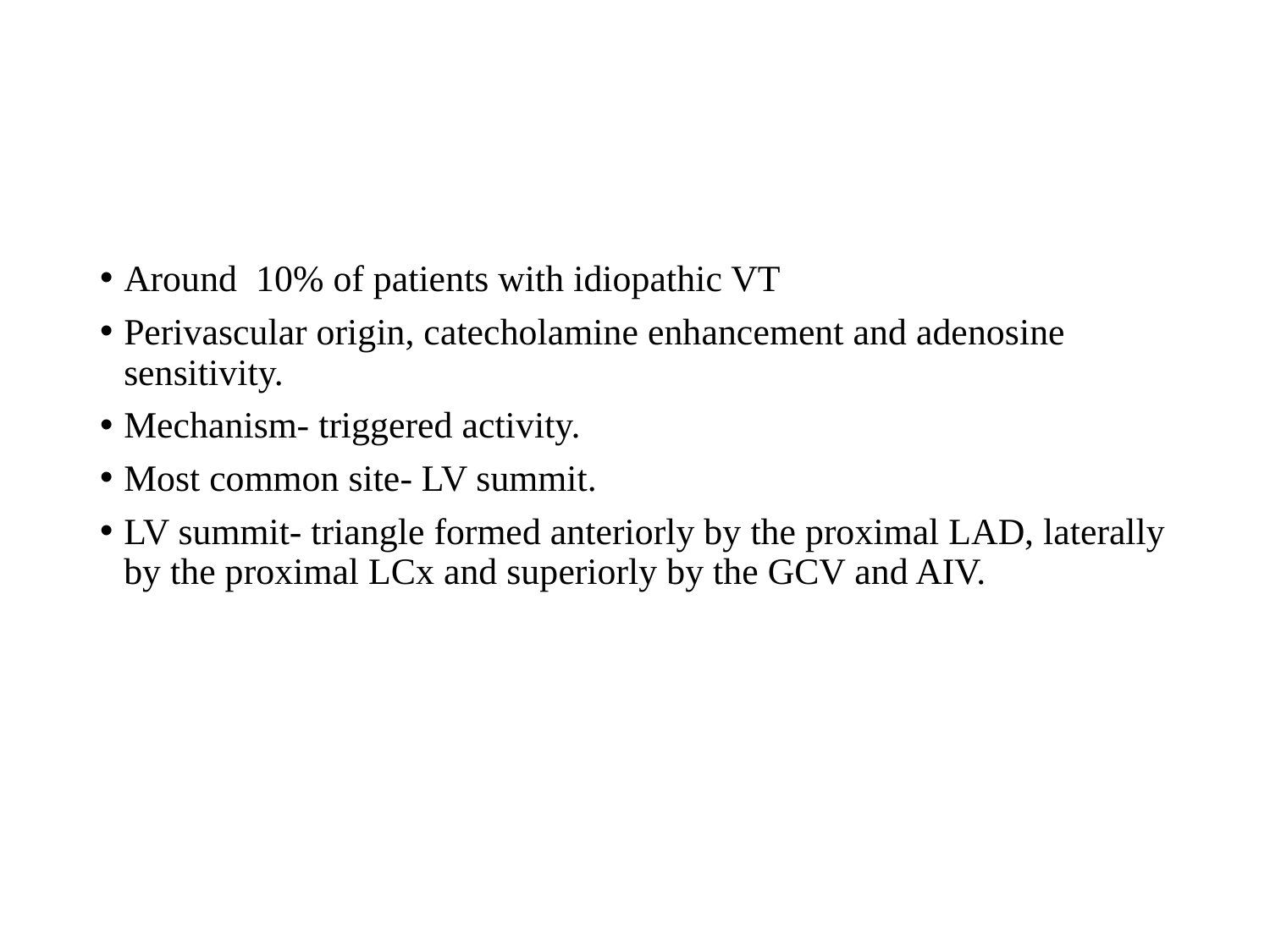

#
Around  10% of patients with idiopathic VT
Perivascular origin, catecholamine enhancement and adenosine sensitivity.
Mechanism- triggered activity.
Most common site- LV summit.
LV summit- triangle formed anteriorly by the proximal LAD, laterally by the proximal LCx and superiorly by the GCV and AIV.